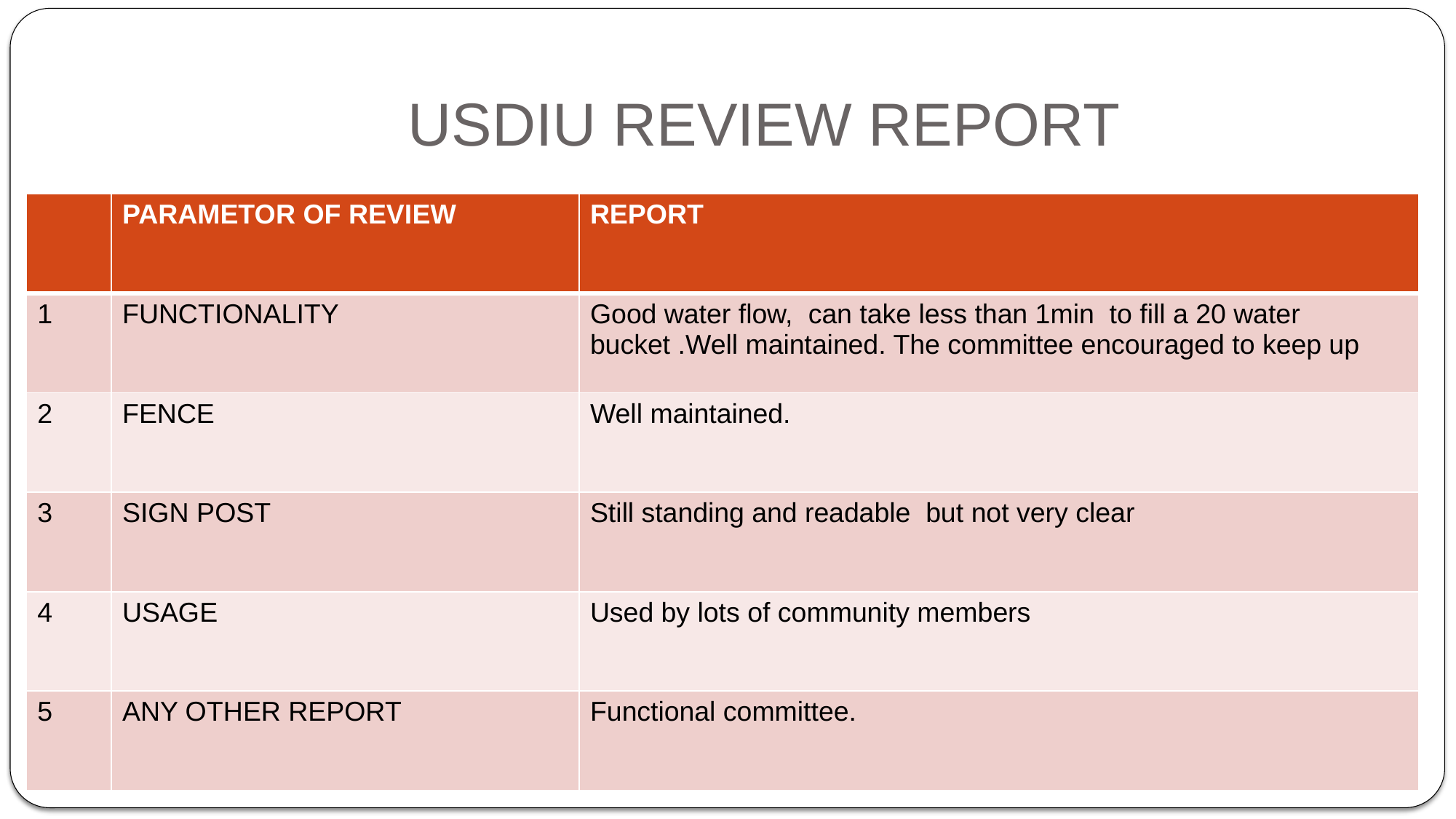

# USDIU REVIEW REPORT
|  | PARAMETOR OF REVIEW | REPORT |
| --- | --- | --- |
| 1 | FUNCTIONALITY | Good water flow, can take less than 1min to fill a 20 water bucket .Well maintained. The committee encouraged to keep up |
| 2 | FENCE | Well maintained. |
| 3 | SIGN POST | Still standing and readable but not very clear |
| 4 | USAGE | Used by lots of community members |
| 5 | ANY OTHER REPORT | Functional committee. |